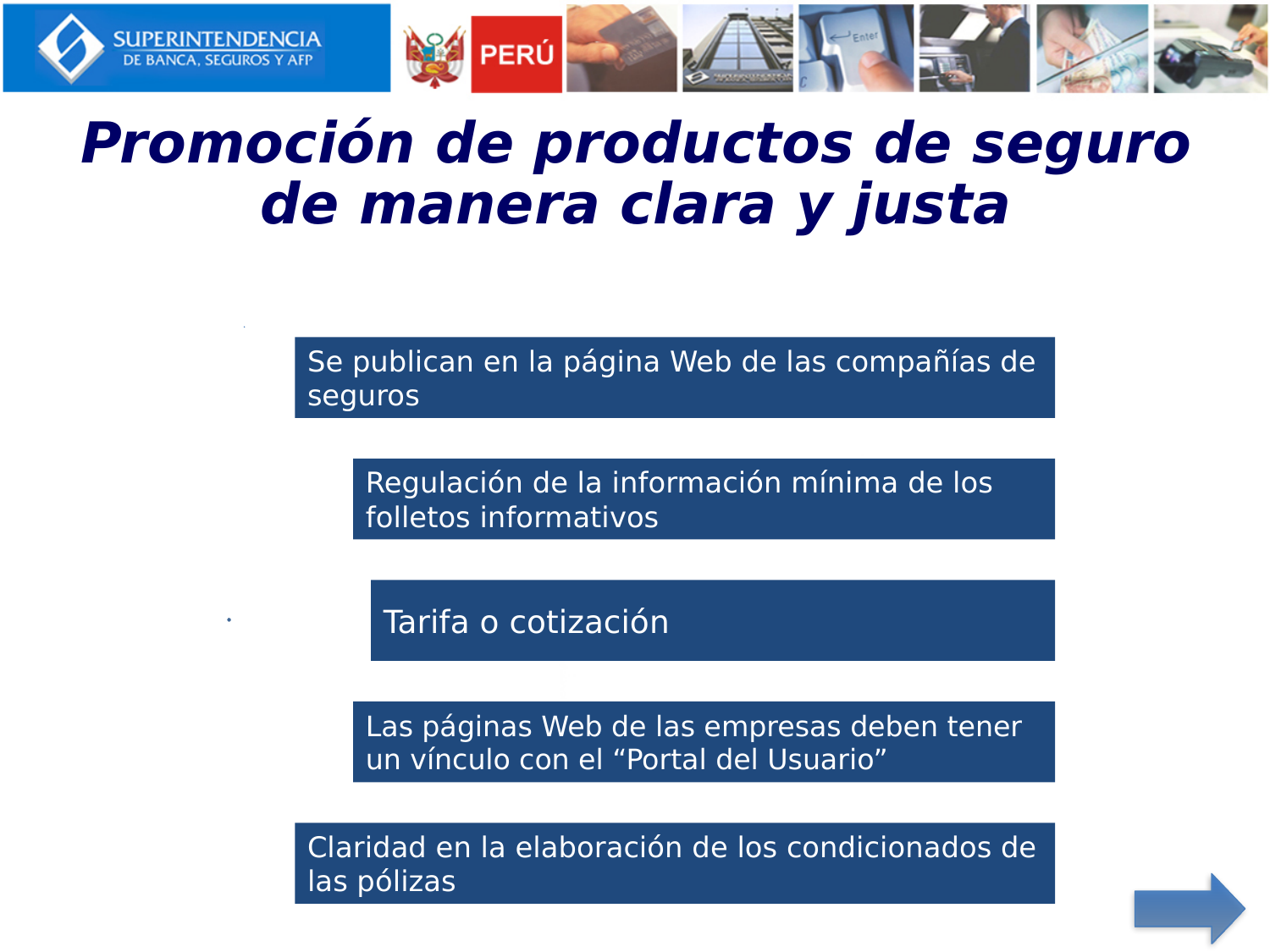

# Promoción de productos de seguro de manera clara y justa
Se publican en la página Web de las compañías de seguros
Regulación de la información mínima de los folletos informativos
Tarifa o cotización
Las páginas Web de las empresas deben tener un vínculo con el “Portal del Usuario”
Claridad en la elaboración de los condicionados de las pólizas